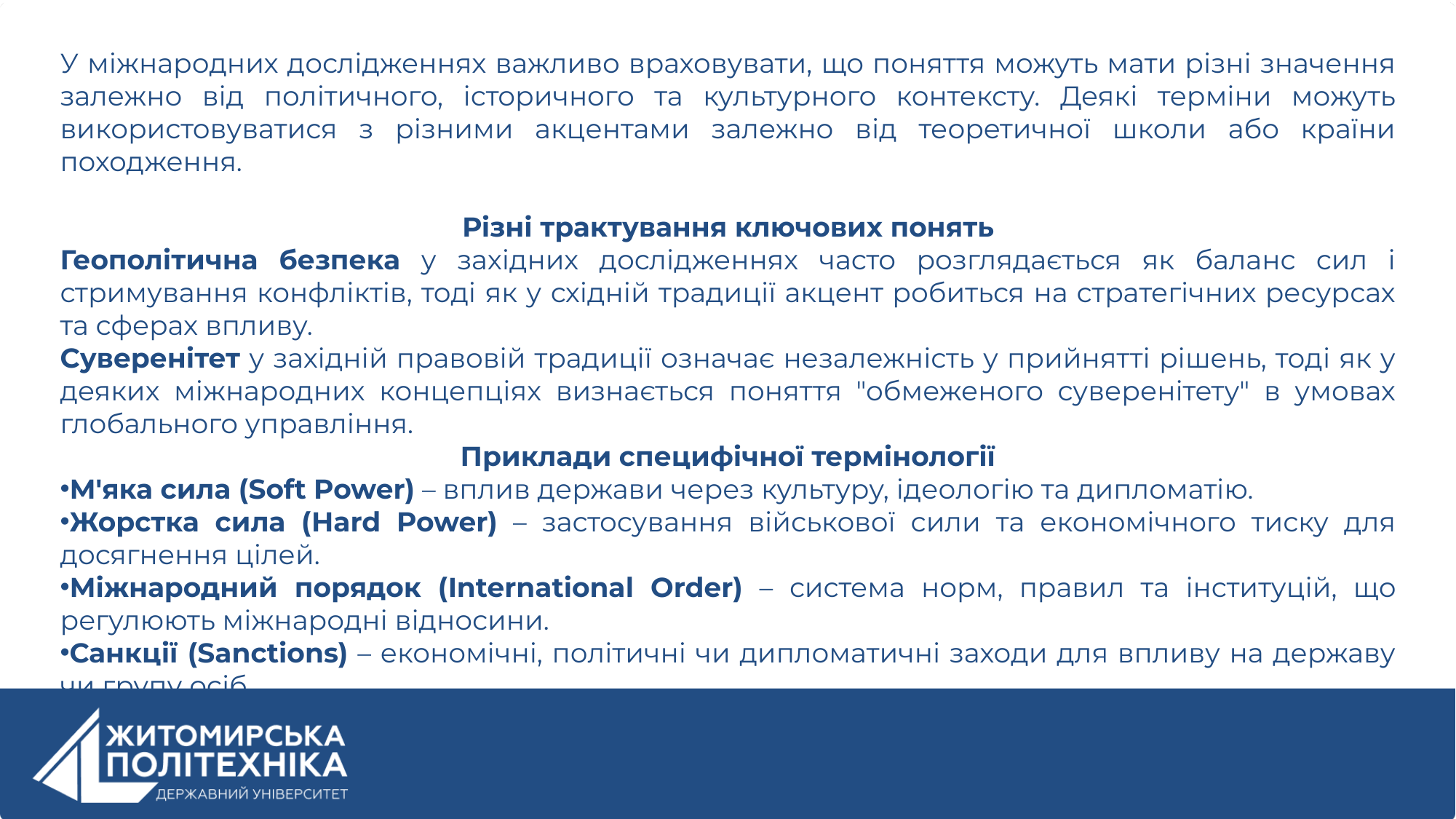

У міжнародних дослідженнях важливо враховувати, що поняття можуть мати різні значення залежно від політичного, історичного та культурного контексту. Деякі терміни можуть використовуватися з різними акцентами залежно від теоретичної школи або країни походження.

Різні трактування ключових понять
Геополітична безпека у західних дослідженнях часто розглядається як баланс сил і стримування конфліктів, тоді як у східній традиції акцент робиться на стратегічних ресурсах та сферах впливу.
Суверенітет у західній правовій традиції означає незалежність у прийнятті рішень, тоді як у деяких міжнародних концепціях визнається поняття "обмеженого суверенітету" в умовах глобального управління.
Приклади специфічної термінології
М'яка сила (Soft Power) – вплив держави через культуру, ідеологію та дипломатію.
Жорстка сила (Hard Power) – застосування військової сили та економічного тиску для досягнення цілей.
Міжнародний порядок (International Order) – система норм, правил та інституцій, що регулюють міжнародні відносини.
Санкції (Sanctions) – економічні, політичні чи дипломатичні заходи для впливу на державу чи групу осіб.